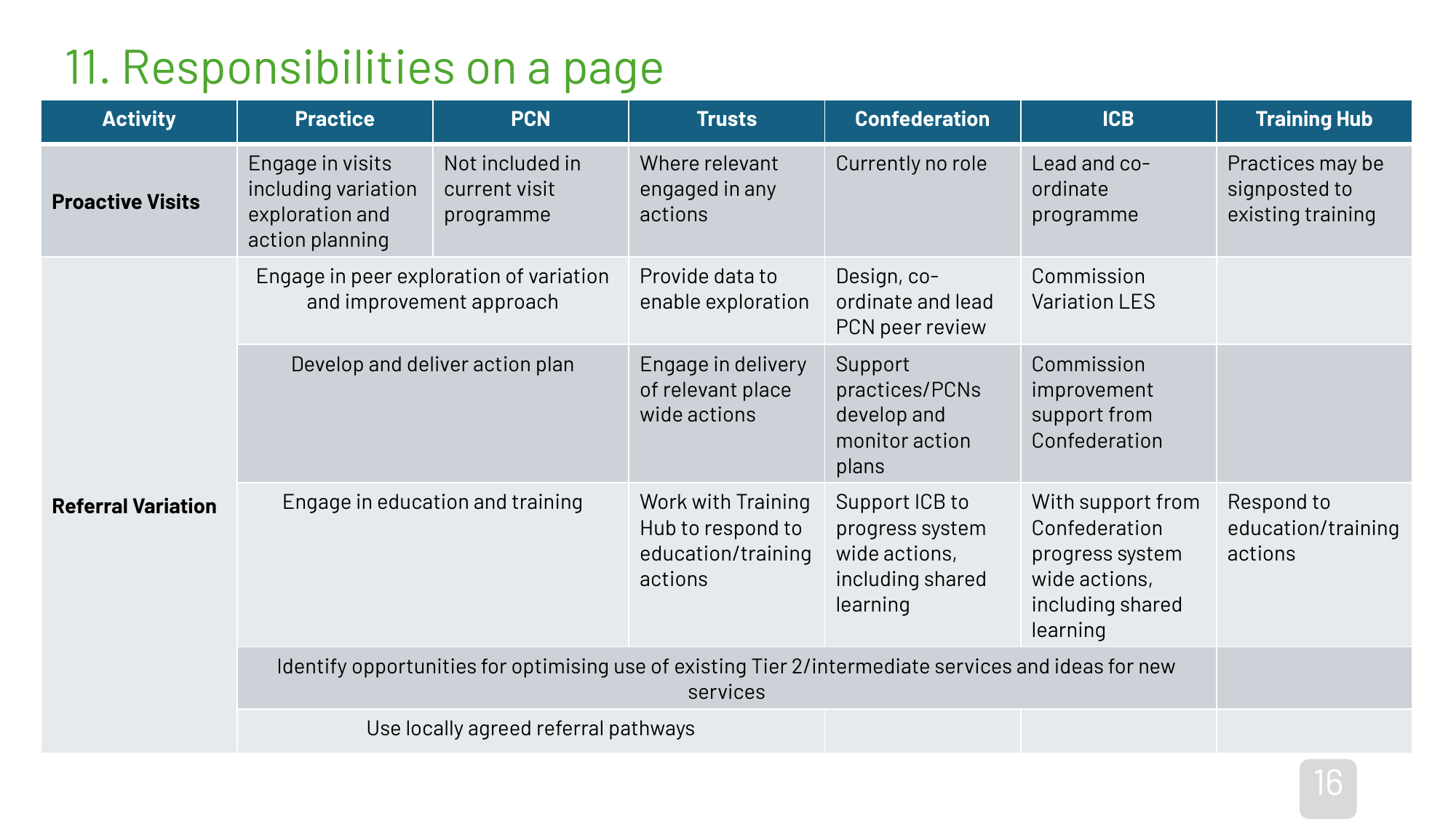

11. Responsibilities on a page
| Activity | Practice | PCN | Trusts | Confederation | ICB | Training Hub |
| --- | --- | --- | --- | --- | --- | --- |
| Proactive Visits | Engage in visits including variation exploration and action planning | Not included in current visit programme | Where relevant engaged in any actions | Currently no role | Lead and co-ordinate programme | Practices may be signposted to existing training |
| Referral Variation | Engage in peer exploration of variation and improvement approach |  | Provide data to enable exploration | Design, co-ordinate and lead PCN peer review | Commission Variation LES |  |
|  | Develop and deliver action plan |  | Engage in delivery of relevant place wide actions | Support practices/PCNs develop and monitor action plans | Commission improvement support from Confederation |  |
|  | Engage in education and training |  | Work with Training Hub to respond to education/training actions | Support ICB to progress system wide actions, including shared learning | With support from Confederation progress system wide actions, including shared learning | Respond to education/training actions |
|  | Identify opportunities for optimising use of existing Tier 2/intermediate services and ideas for new services |  |  |  |  |  |
|  | Use locally agreed referral pathways |  |  |  |  |  |
16